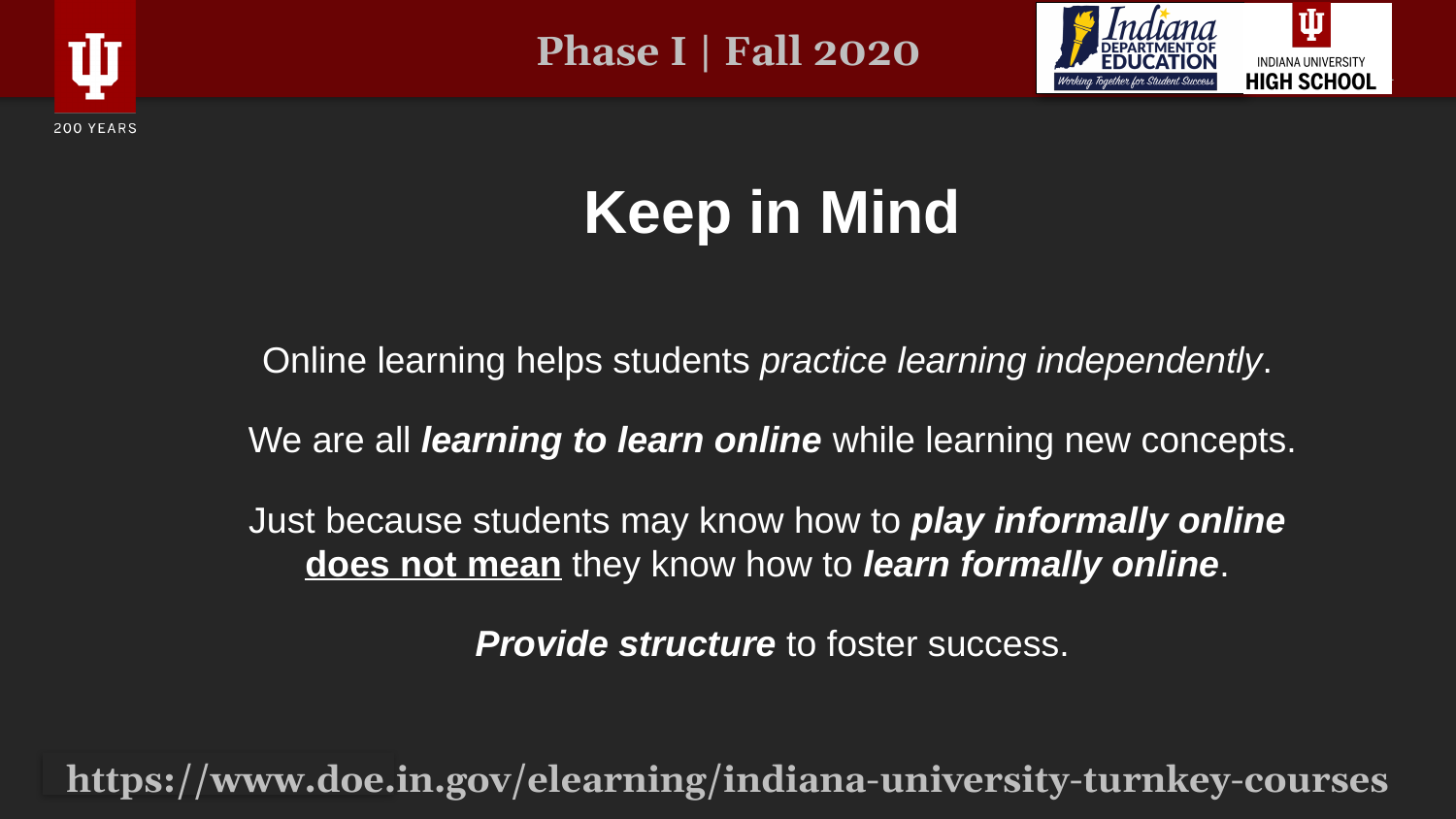

# Keep in Mind
Online learning helps students practice learning independently.
We are all learning to learn online while learning new concepts.
Just because students may know how to play informally online
does not mean they know how to learn formally online.
Provide structure to foster success.